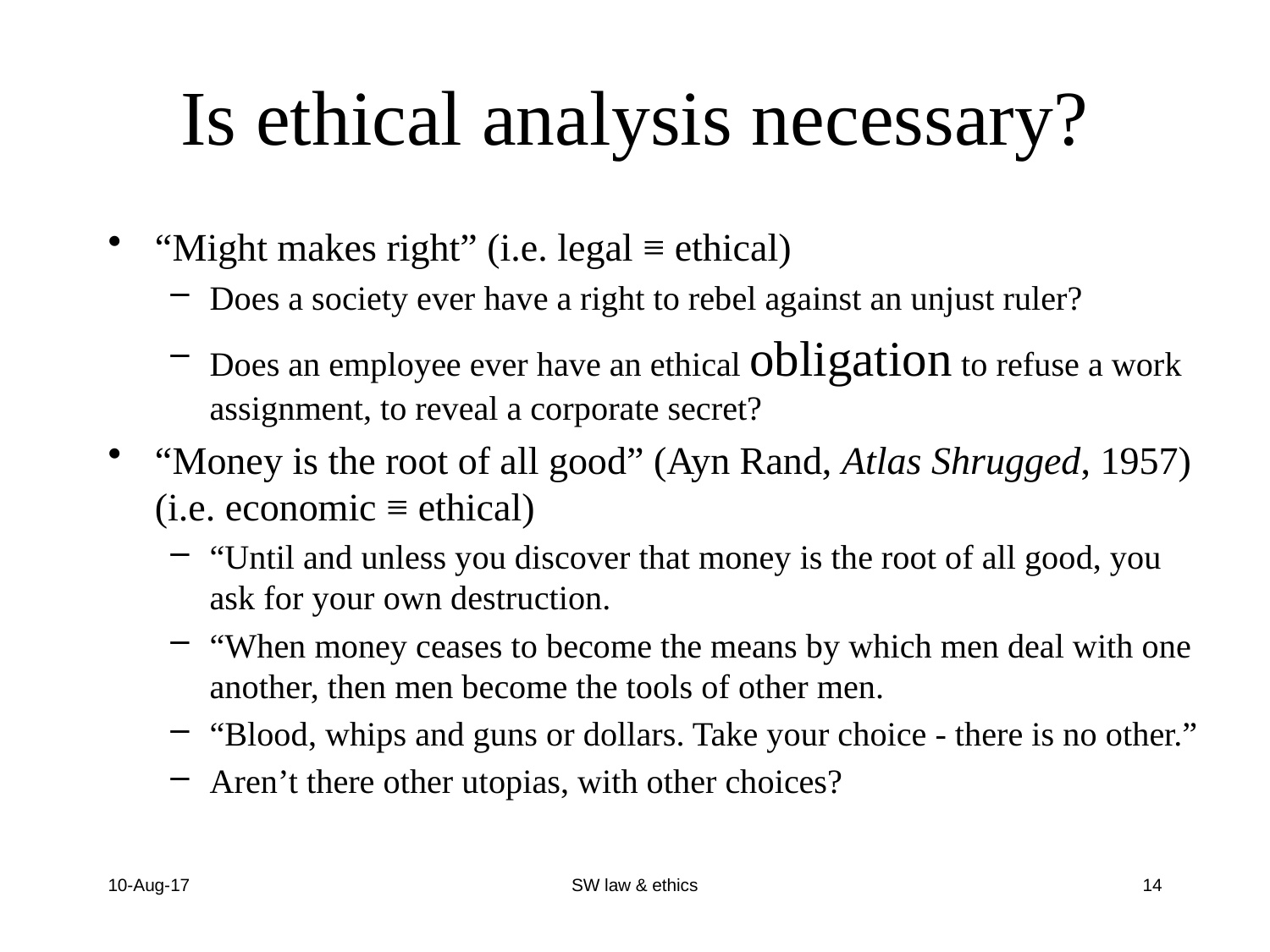

# Is ethical analysis necessary?
“Might makes right” (i.e. legal ≡ ethical)
Does a society ever have a right to rebel against an unjust ruler?
Does an employee ever have an ethical obligation to refuse a work assignment, to reveal a corporate secret?
“Money is the root of all good” (Ayn Rand, Atlas Shrugged, 1957) (i.e. economic ≡ ethical)
“Until and unless you discover that money is the root of all good, you ask for your own destruction.
“When money ceases to become the means by which men deal with one another, then men become the tools of other men.
“Blood, whips and guns or dollars. Take your choice - there is no other.”
Aren’t there other utopias, with other choices?

10-Aug-17
SW law & ethics
14